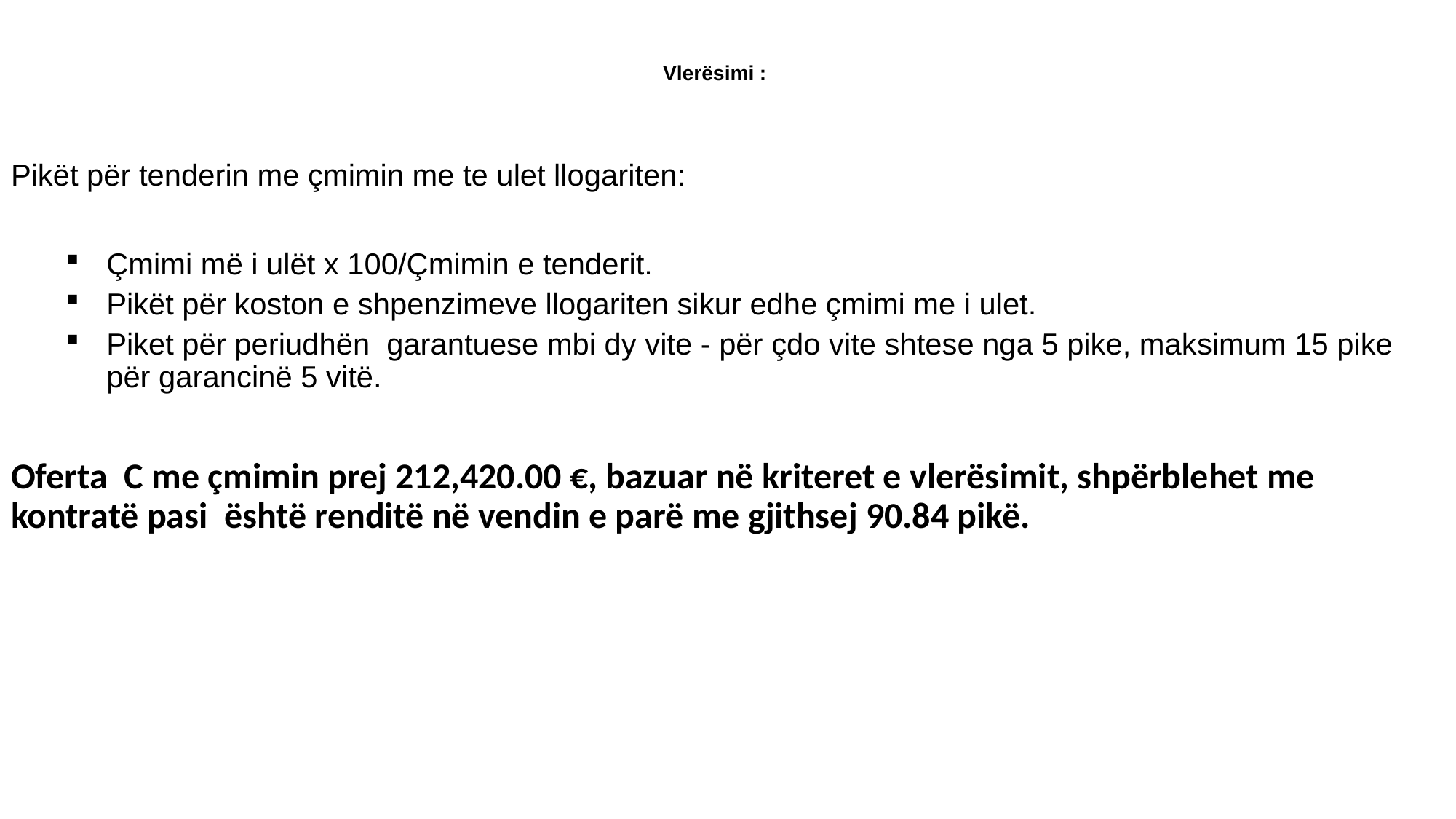

# Vlerësimi :
Pikët për tenderin me çmimin me te ulet llogariten:

Çmimi më i ulët x 100/Çmimin e tenderit.
Pikët për koston e shpenzimeve llogariten sikur edhe çmimi me i ulet.
Piket për periudhën  garantuese mbi dy vite - për çdo vite shtese nga 5 pike, maksimum 15 pike për garancinë 5 vitë.

Oferta  C me çmimin prej 212,420.00 €, bazuar në kriteret e vlerësimit, shpërblehet me kontratë pasi  është renditë në vendin e parë me gjithsej 90.84 pikë.